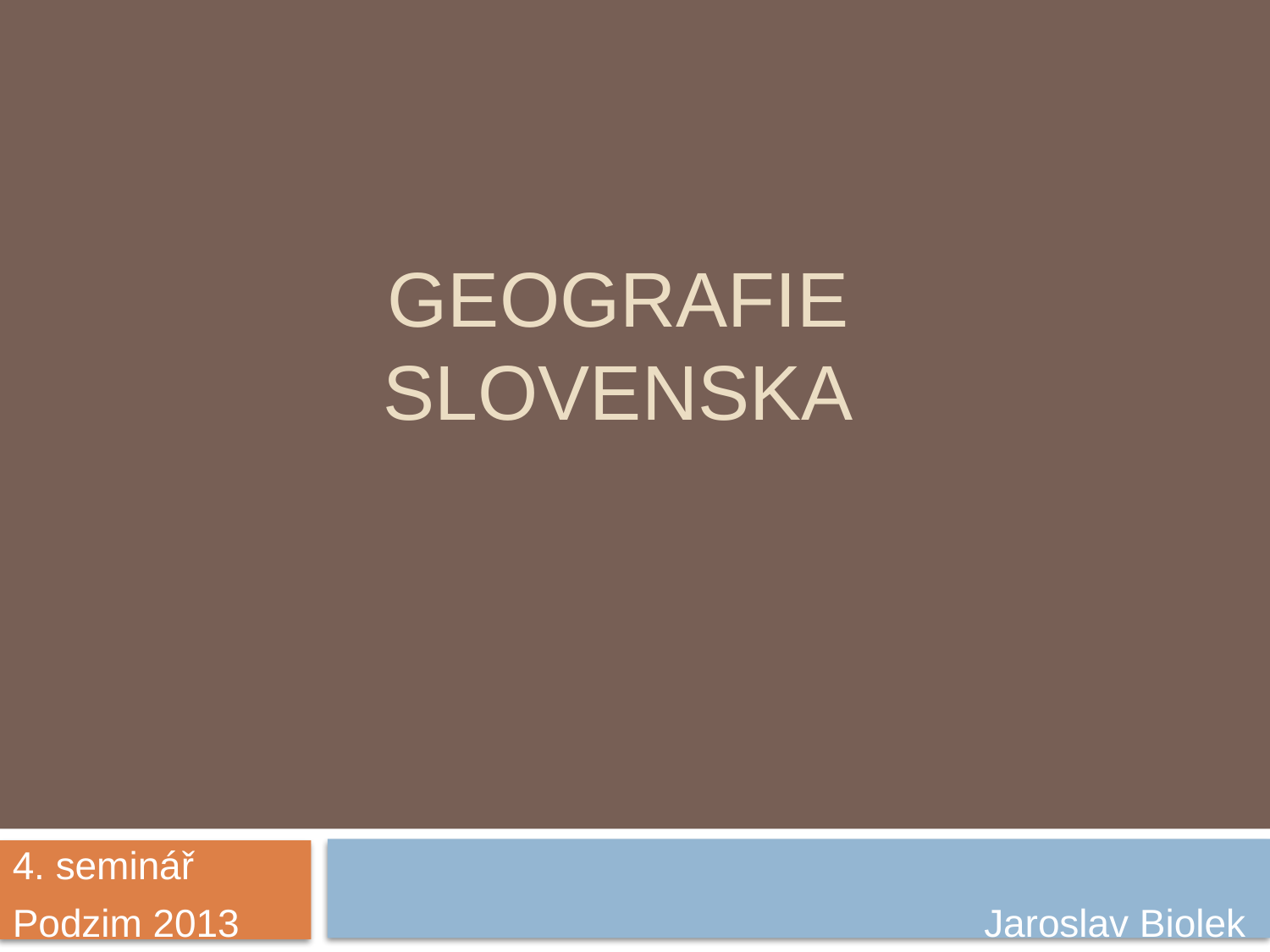

# Geografie Slovenska
4. seminář
Podzim 2013							Jaroslav Biolek